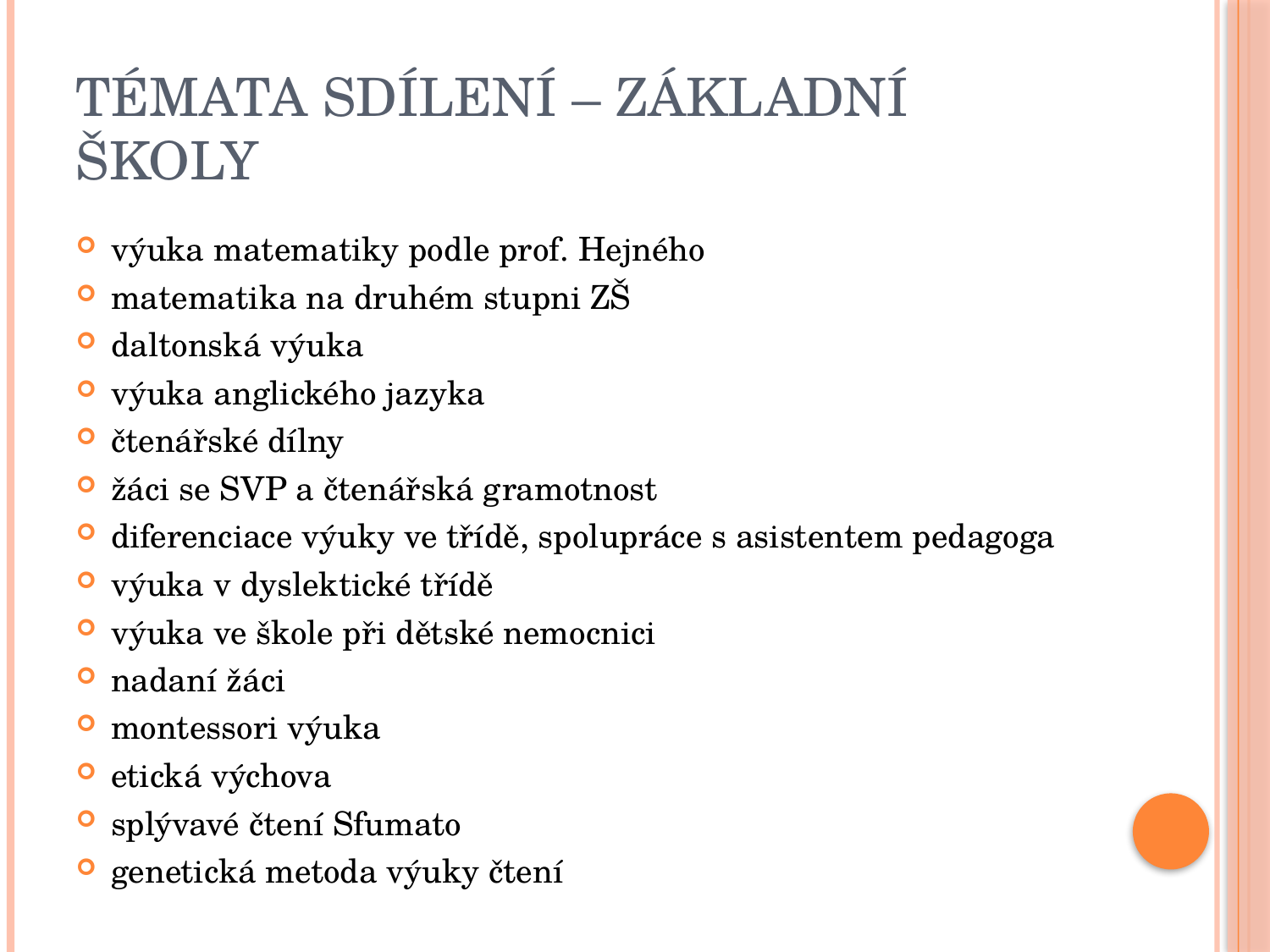

# Témata sdílení – základní školy
výuka matematiky podle prof. Hejného
matematika na druhém stupni ZŠ
daltonská výuka
výuka anglického jazyka
čtenářské dílny
žáci se SVP a čtenářská gramotnost
diferenciace výuky ve třídě, spolupráce s asistentem pedagoga
výuka v dyslektické třídě
výuka ve škole při dětské nemocnici
nadaní žáci
montessori výuka
etická výchova
splývavé čtení Sfumato
genetická metoda výuky čtení